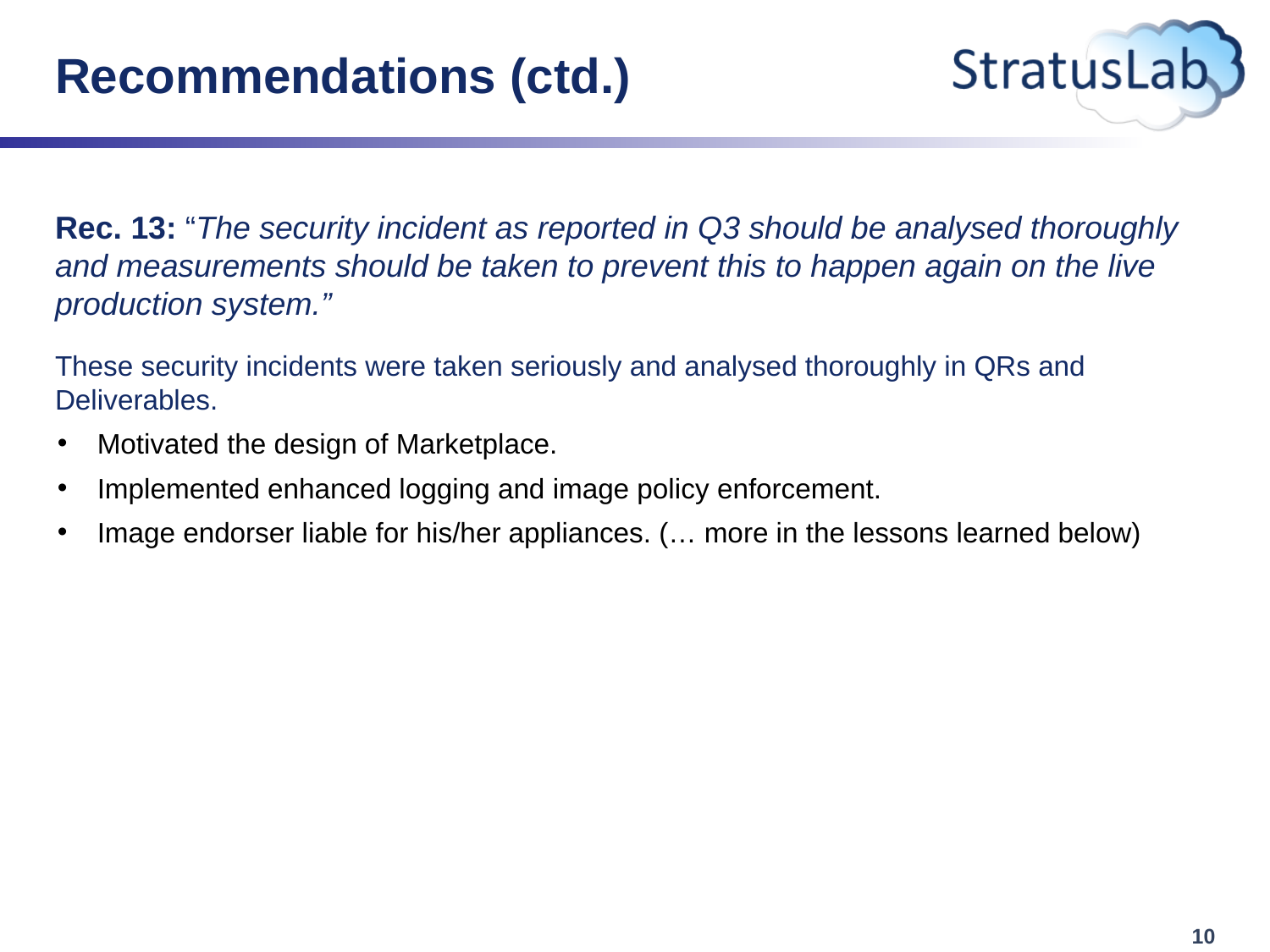

# Recommendations (ctd.)
Rec. 13: “The security incident as reported in Q3 should be analysed thoroughly and measurements should be taken to prevent this to happen again on the live production system.”
These security incidents were taken seriously and analysed thoroughly in QRs and Deliverables.
Motivated the design of Marketplace.
Implemented enhanced logging and image policy enforcement.
Image endorser liable for his/her appliances. (… more in the lessons learned below)